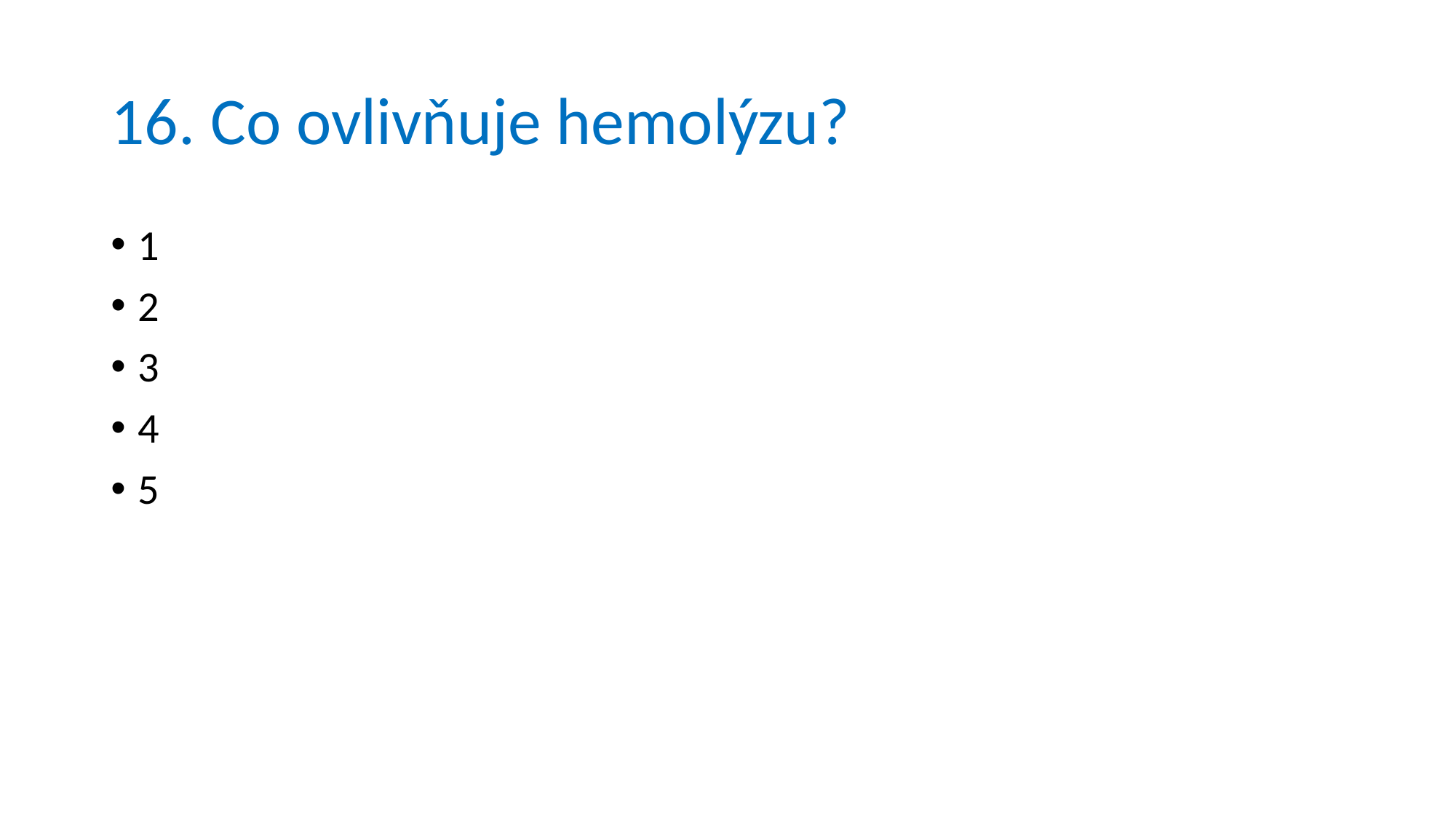

# 16. Co ovlivňuje hemolýzu?
1
2
3
4
5